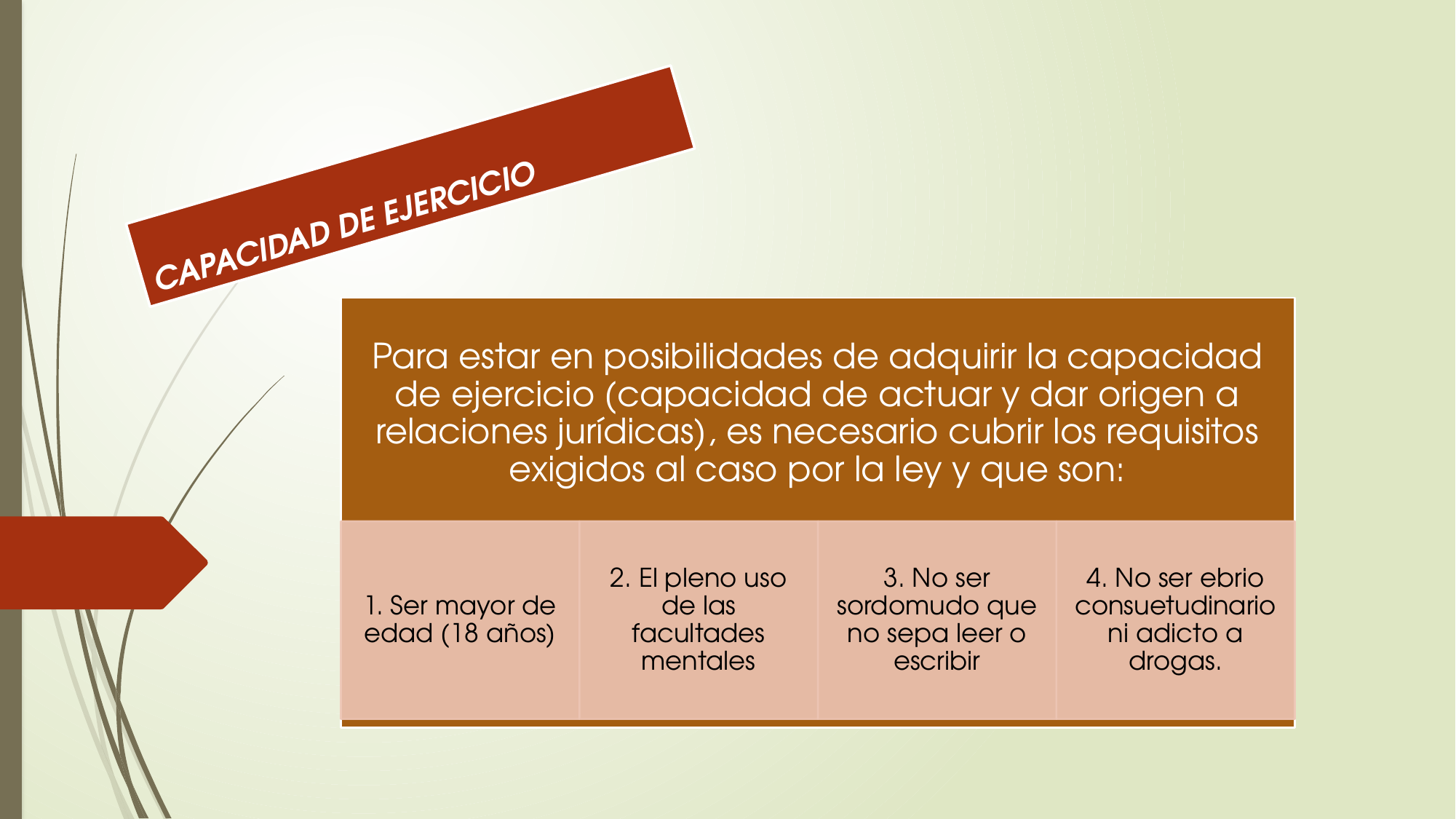

# CAPACIDAD DE EJERCICIO
Para estar en posibilidades de adquirir la capacidad de ejercicio (capacidad de actuar y dar origen a relaciones jurídicas), es necesario cubrir los requisitos exigidos al caso por la ley y que son:
1. Ser mayor de edad (18 años)
2. El pleno uso de las facultades mentales
3. No ser sordomudo que no sepa leer o escribir
4. No ser ebrio consuetudinario ni adicto a drogas.